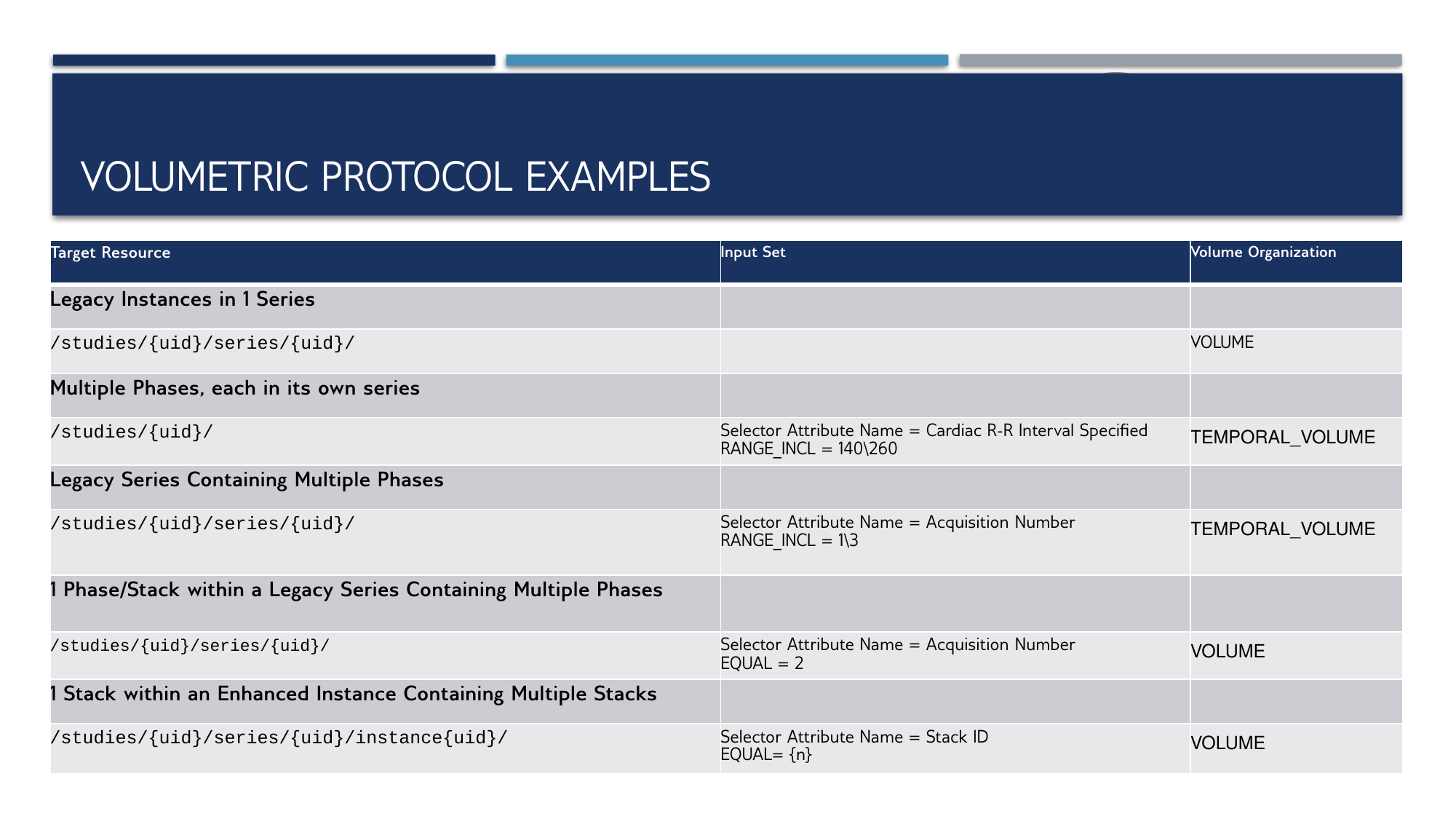

# Volumetric Protocol Examples
| Target Resource | Input Set | Volume Organization |
| --- | --- | --- |
| Legacy Instances in 1 Series |  |  |
| /studies/{uid}/series/{uid}/ |  | VOLUME |
| Multiple Phases, each in its own series |  |  |
| /studies/{uid}/ | Selector Attribute Name = Cardiac R-R Interval Specified RANGE\_INCL = 140\260 | TEMPORAL\_VOLUME |
| Legacy Series Containing Multiple Phases |  |  |
| /studies/{uid}/series/{uid}/ | Selector Attribute Name = Acquisition ​Number RANGE\_INCL = 1\3 | TEMPORAL\_VOLUME |
| 1 Phase/Stack within a Legacy Series Containing Multiple Phases |  |  |
| /studies/{uid}/series/{uid}/ | Selector Attribute Name = Acquisition ​Number EQUAL = 2 | VOLUME |
| 1 Stack within an Enhanced Instance Containing Multiple Stacks |  |  |
| /studies/{uid}/series/{uid}/instance{uid}/ | Selector Attribute Name = Stack ID EQUAL= {n} | VOLUME |